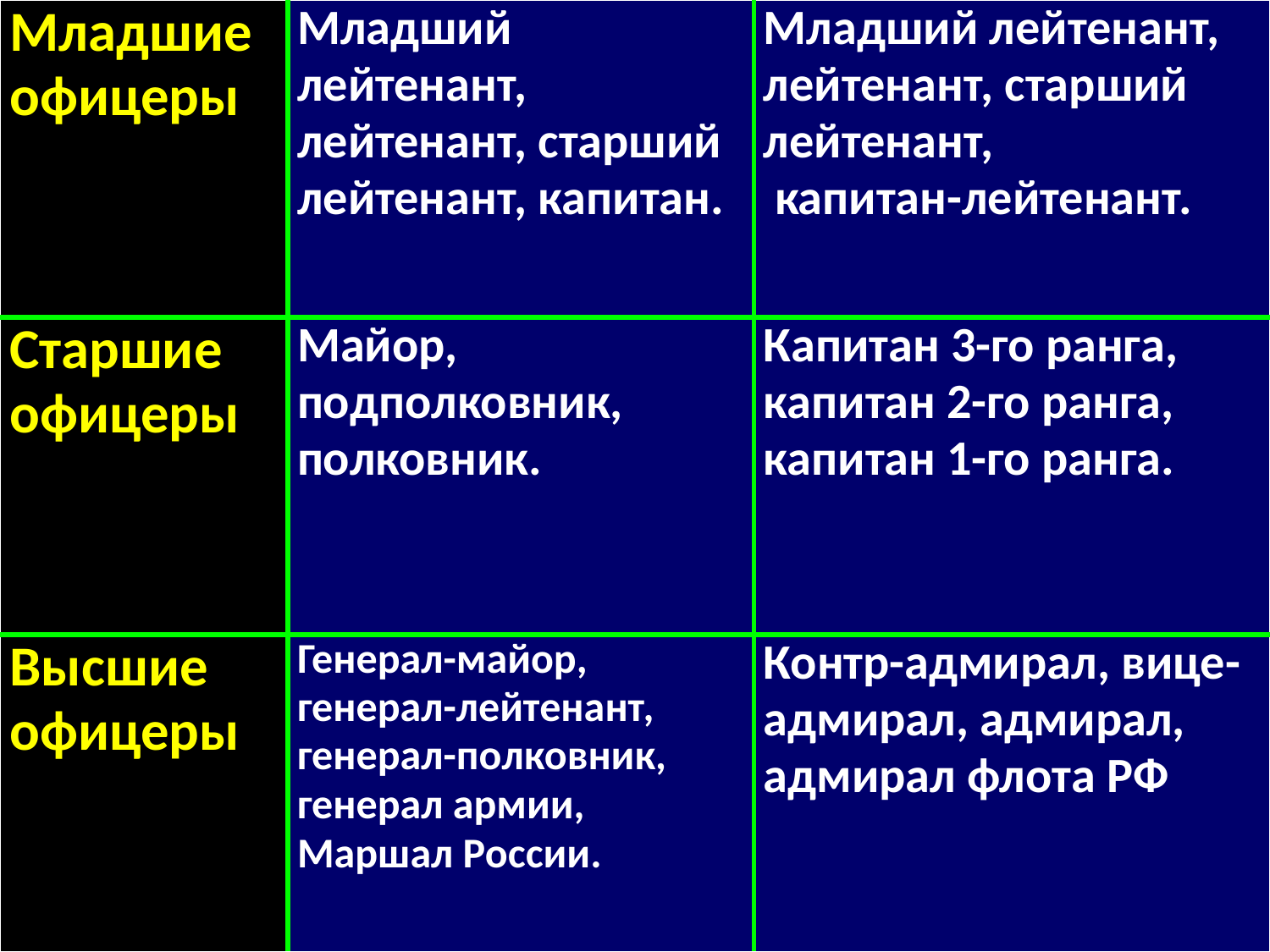

| Младшие офицеры | Младший лейтенант, лейтенант, старший лейтенант, капитан. | Младший лейтенант, лейтенант, старший лейтенант, капитан-лейтенант. |
| --- | --- | --- |
| Старшие офицеры | Майор, подполковник, полковник. | Капитан 3-го ранга, капитан 2-го ранга, капитан 1-го ранга. |
| Высшие офицеры | Генерал-майор, генерал-лейтенант, генерал-полковник, генерал армии, Маршал России. | Контр-адмирал, вице-адмирал, адмирал, адмирал флота РФ |
#